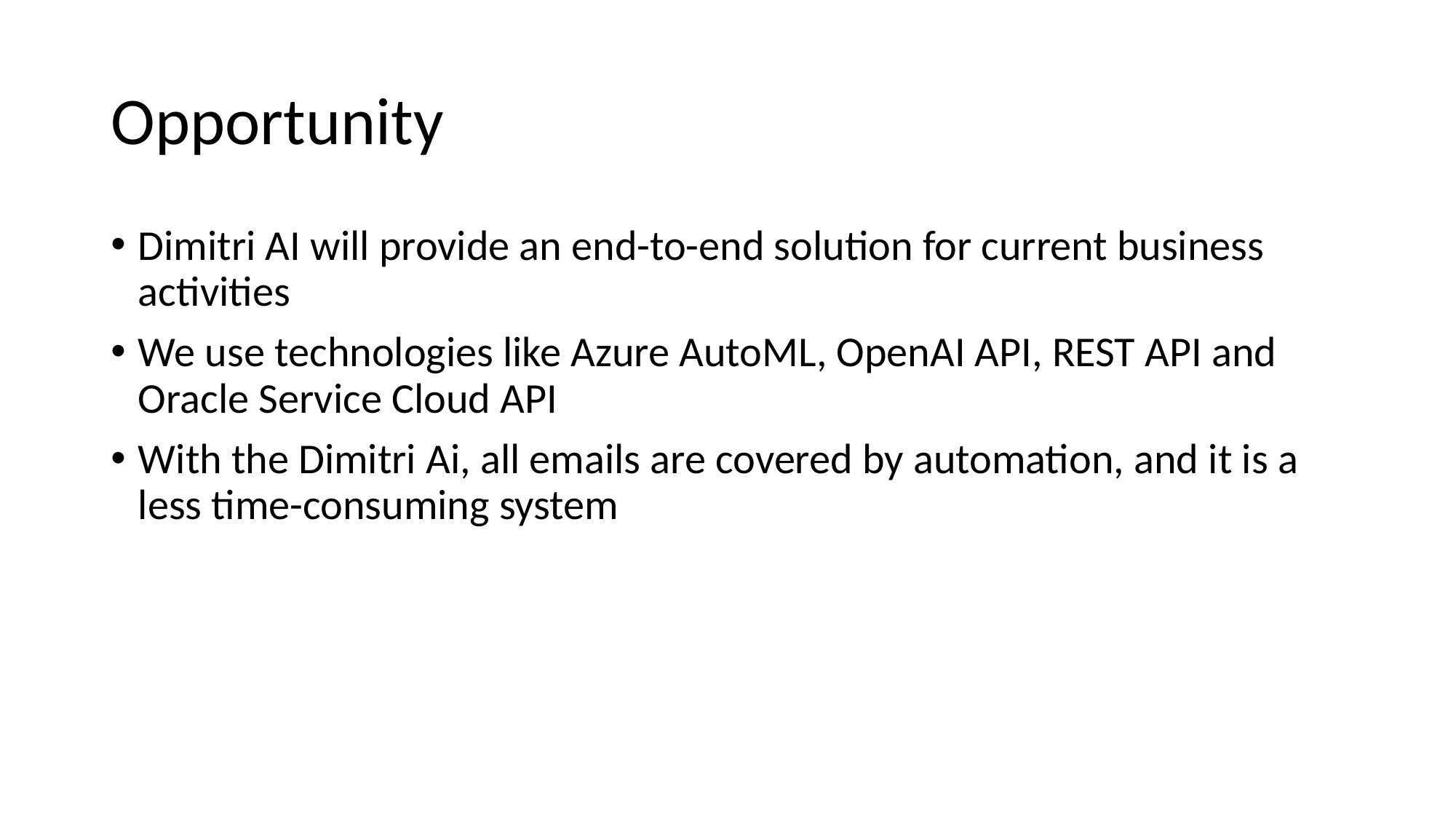

# Opportunity
Dimitri AI will provide an end-to-end solution for current business activities
We use technologies like Azure AutoML, OpenAI API, REST API and Oracle Service Cloud API
With the Dimitri Ai, all emails are covered by automation, and it is a less time-consuming system